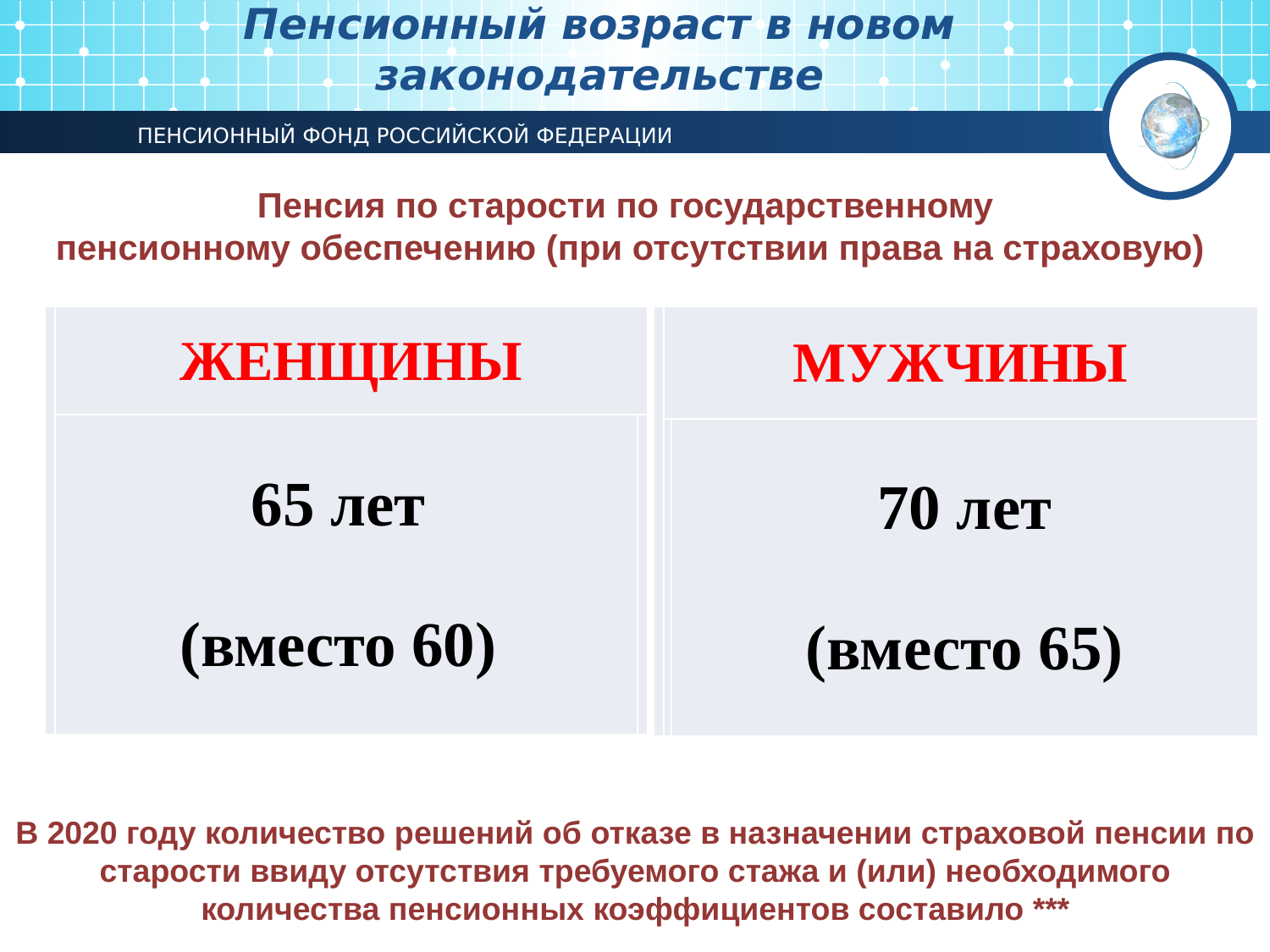

Пенсионный возраст в новом законодательстве
ПЕНСИОННЫЙ ФОНД РОССИЙСКОЙ ФЕДЕРАЦИИ
Пенсия по старости по государственному
пенсионному обеспечению (при отсутствии права на страховую)
|  | ЖЕНЩИНЫ |  |
| --- | --- | --- |
|  | 65 лет (вместо 60) |  |
|  | МУЖЧИНЫ |  |
| --- | --- | --- |
|  |  | 70 лет (вместо 65) |
В 2020 году количество решений об отказе в назначении страховой пенсии по старости ввиду отсутствия требуемого стажа и (или) необходимого количества пенсионных коэффициентов составило ***